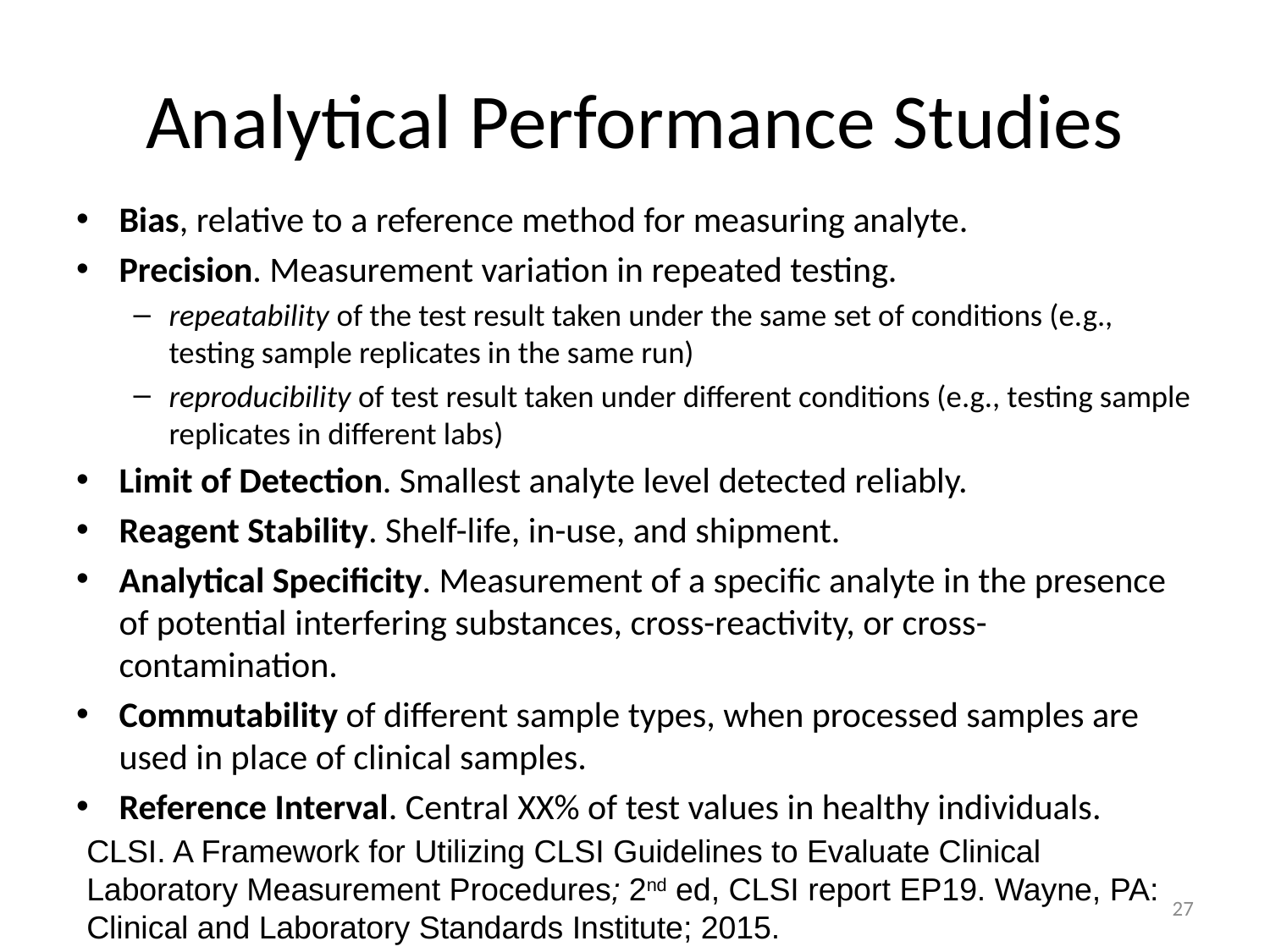

# Analytical Performance Studies
Bias, relative to a reference method for measuring analyte.
Precision. Measurement variation in repeated testing.
repeatability of the test result taken under the same set of conditions (e.g., testing sample replicates in the same run)
reproducibility of test result taken under different conditions (e.g., testing sample replicates in different labs)
Limit of Detection. Smallest analyte level detected reliably.
Reagent Stability. Shelf-life, in-use, and shipment.
Analytical Specificity. Measurement of a specific analyte in the presence of potential interfering substances, cross-reactivity, or cross-contamination.
Commutability of different sample types, when processed samples are used in place of clinical samples.
Reference Interval. Central XX% of test values in healthy individuals.
CLSI. A Framework for Utilizing CLSI Guidelines to Evaluate Clinical Laboratory Measurement Procedures; 2nd ed, CLSI report EP19. Wayne, PA: Clinical and Laboratory Standards Institute; 2015.
27